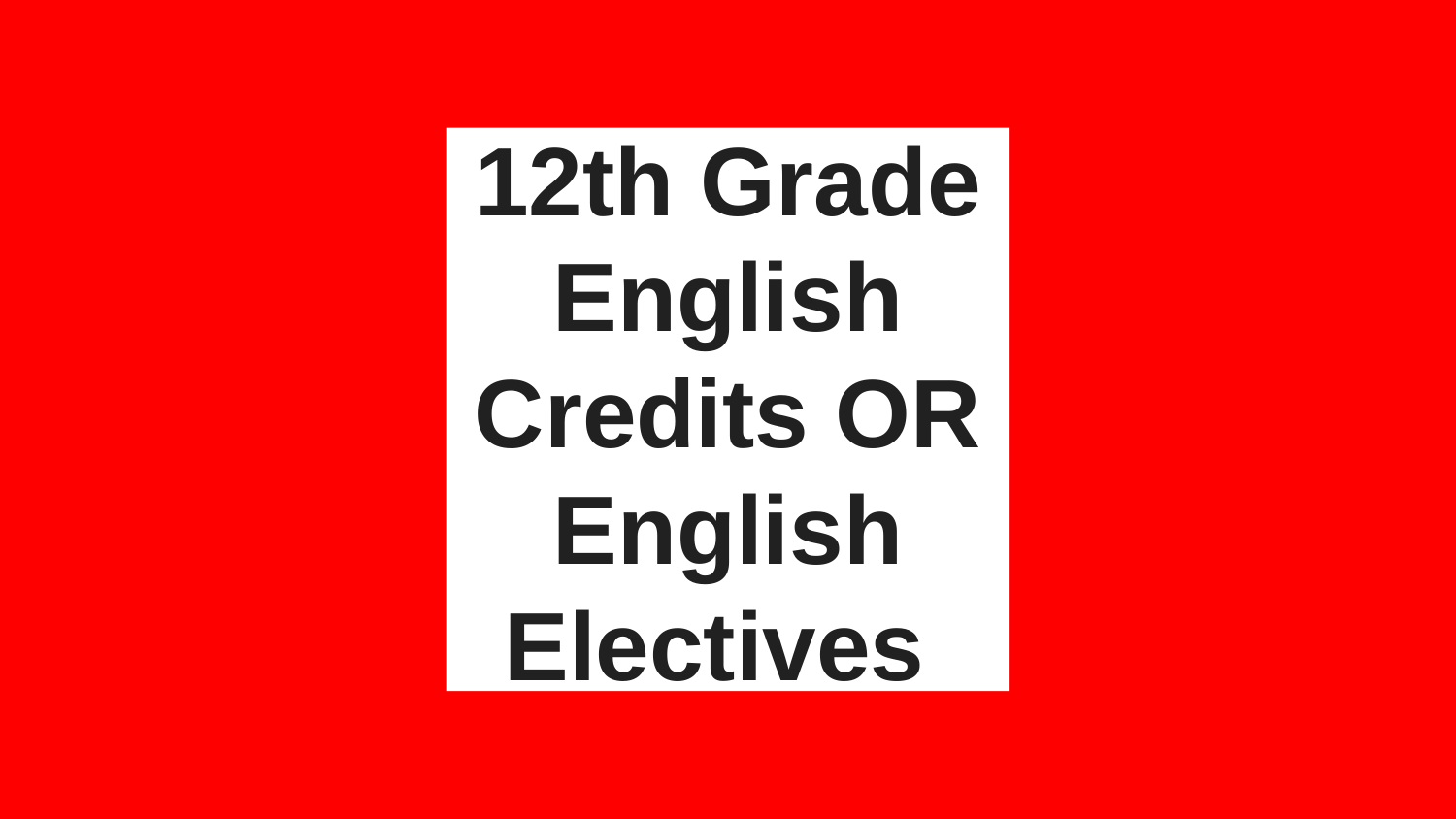

# 12th Grade English Credits OR English Electives